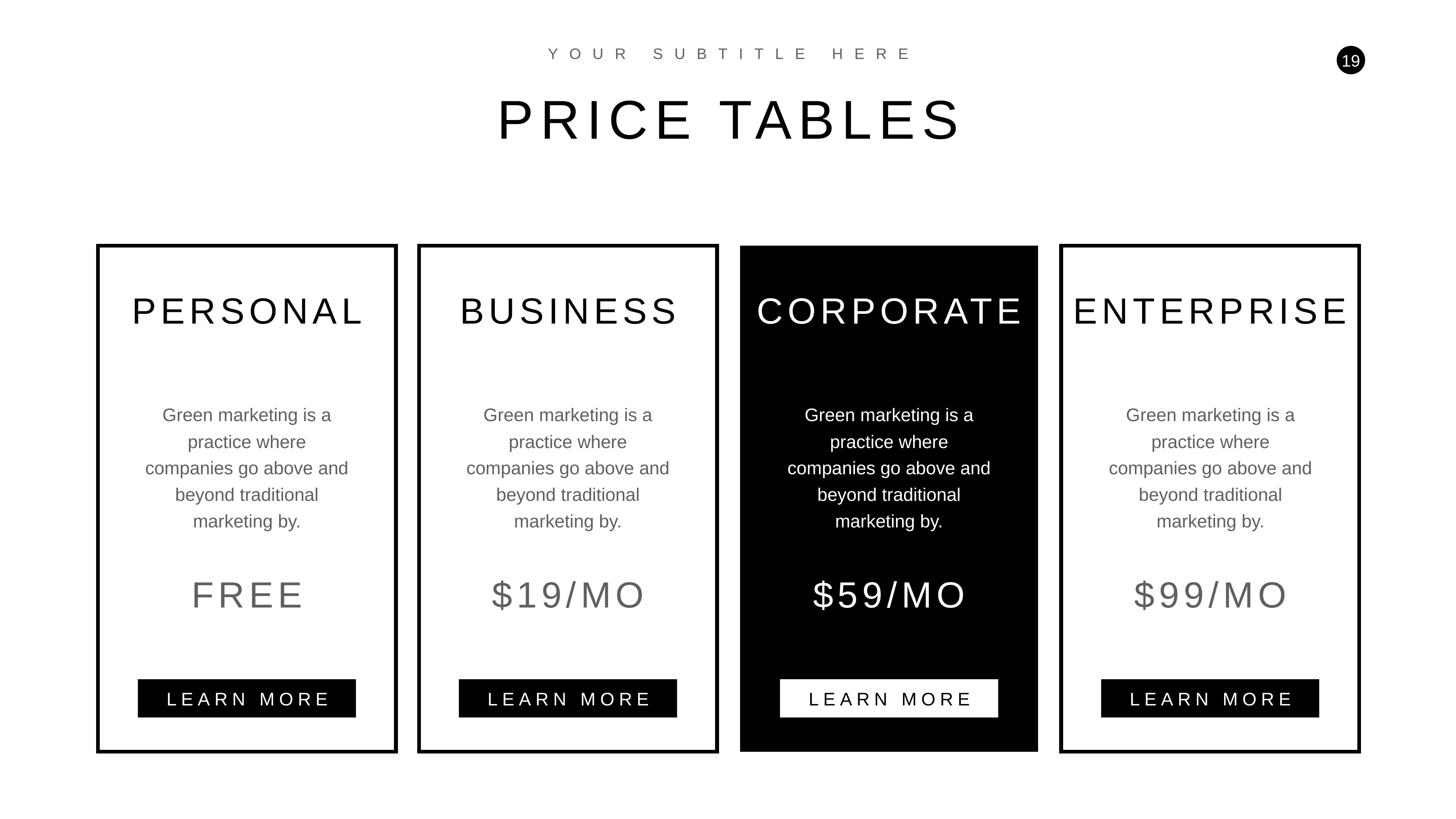

YOUR SUBTITLE HERE
PRICE TABLES

PERSONAL
BUSINESS
CORPORATE
ENTERPRISE
Green marketing is a practice where companies go above and beyond traditional marketing by.
Green marketing is a practice where companies go above and beyond traditional marketing by.
Green marketing is a practice where companies go above and beyond traditional marketing by.
Green marketing is a practice where companies go above and beyond traditional marketing by.
FREE
$19/MO
$59/MO
$99/MO

LEARN MORE
LEARN MORE
LEARN MORE
LEARN MORE